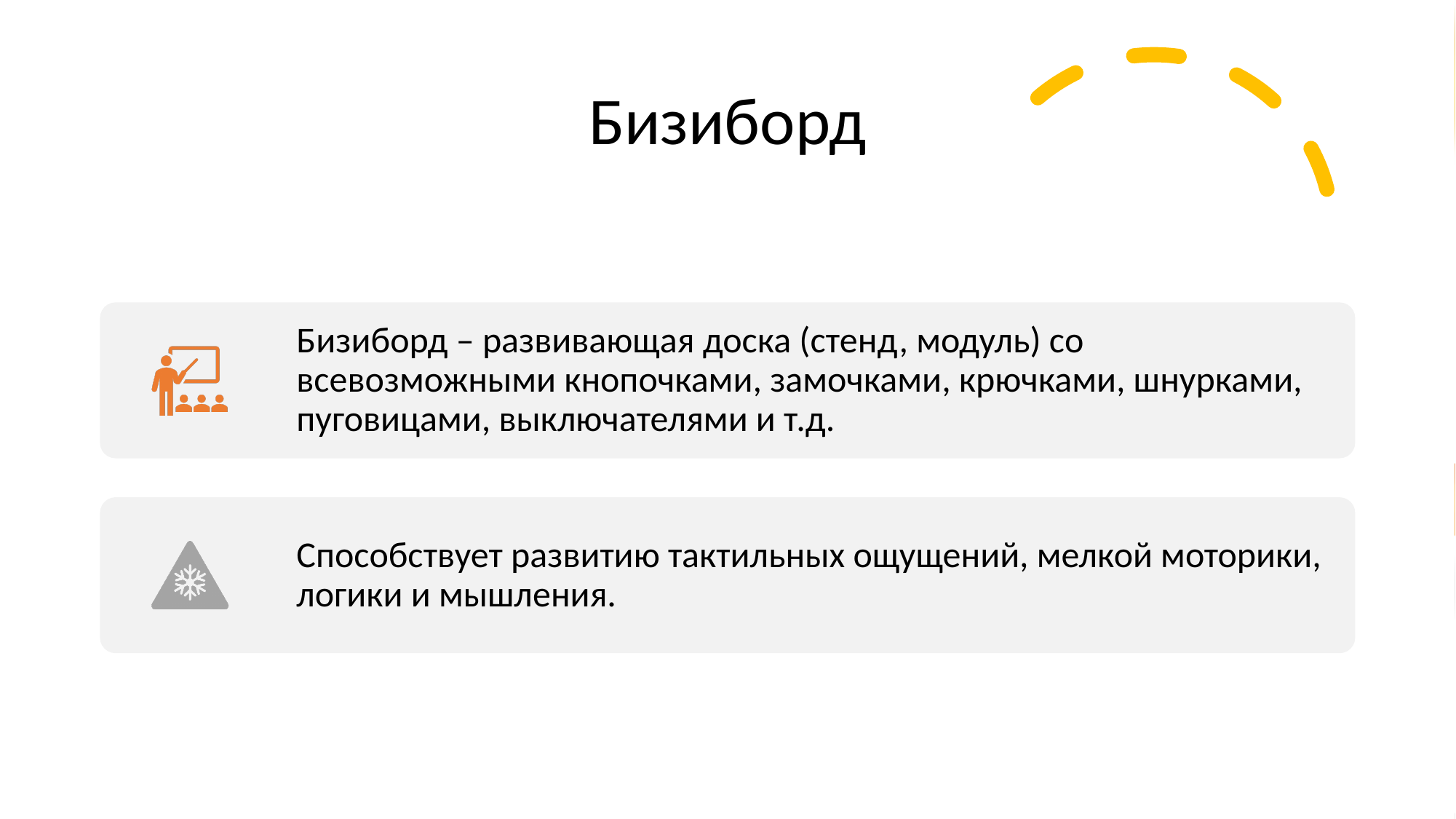

# Бизиборд

Бизиборд – развивающая доска (стенд, модуль) со всевозможными кнопочками, замочками, крючками, шнурками, пуговицами, выключателями и т.д.
Способствует развитию тактильных ощущений, мелкой моторики, логики и мышления.